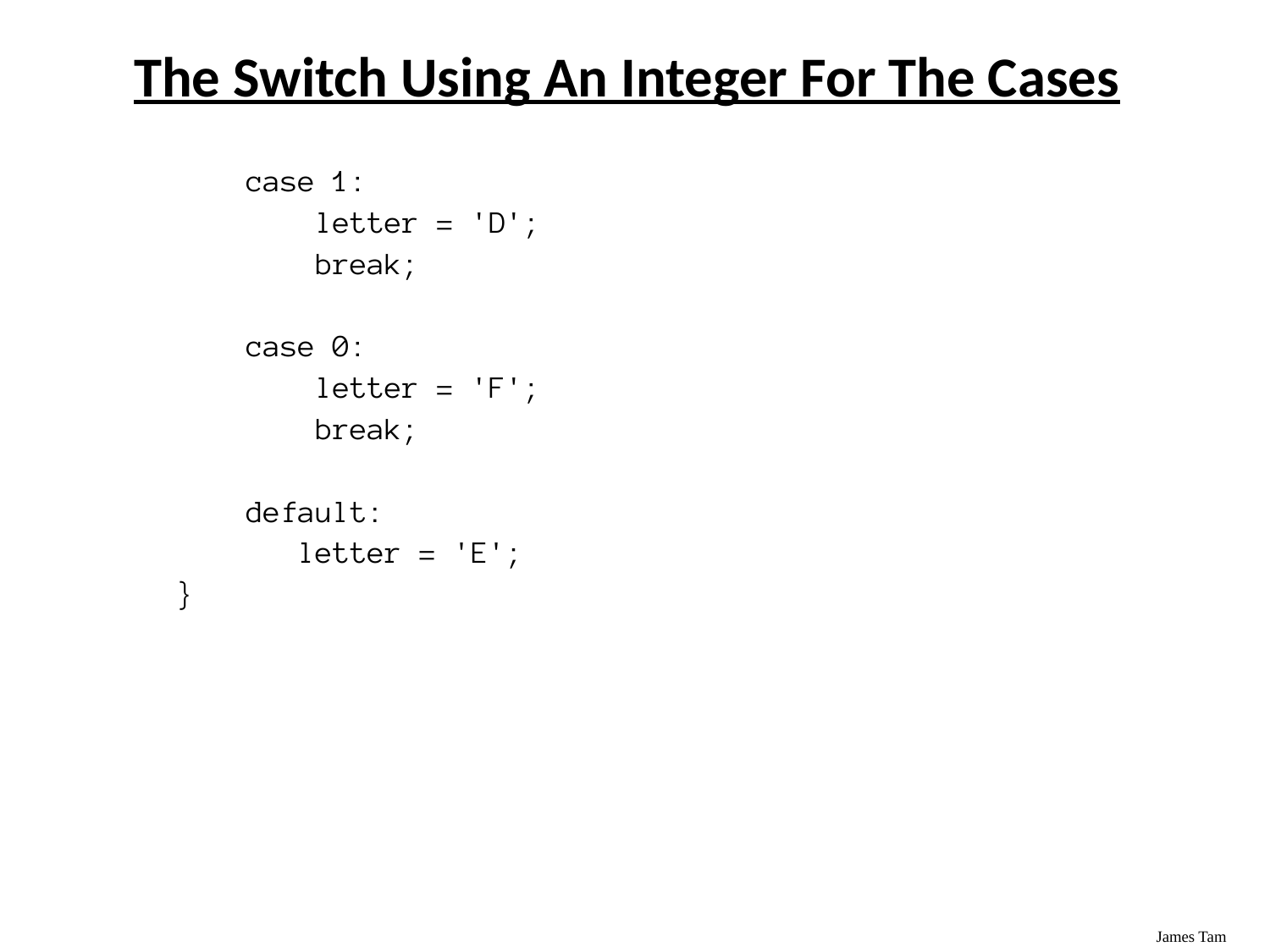

# The Switch Using An Integer For The Cases
        case 1:
            letter = 'D';
            break;

        case 0:
            letter = 'F';
            break;

        default:
           letter = 'E';
    }